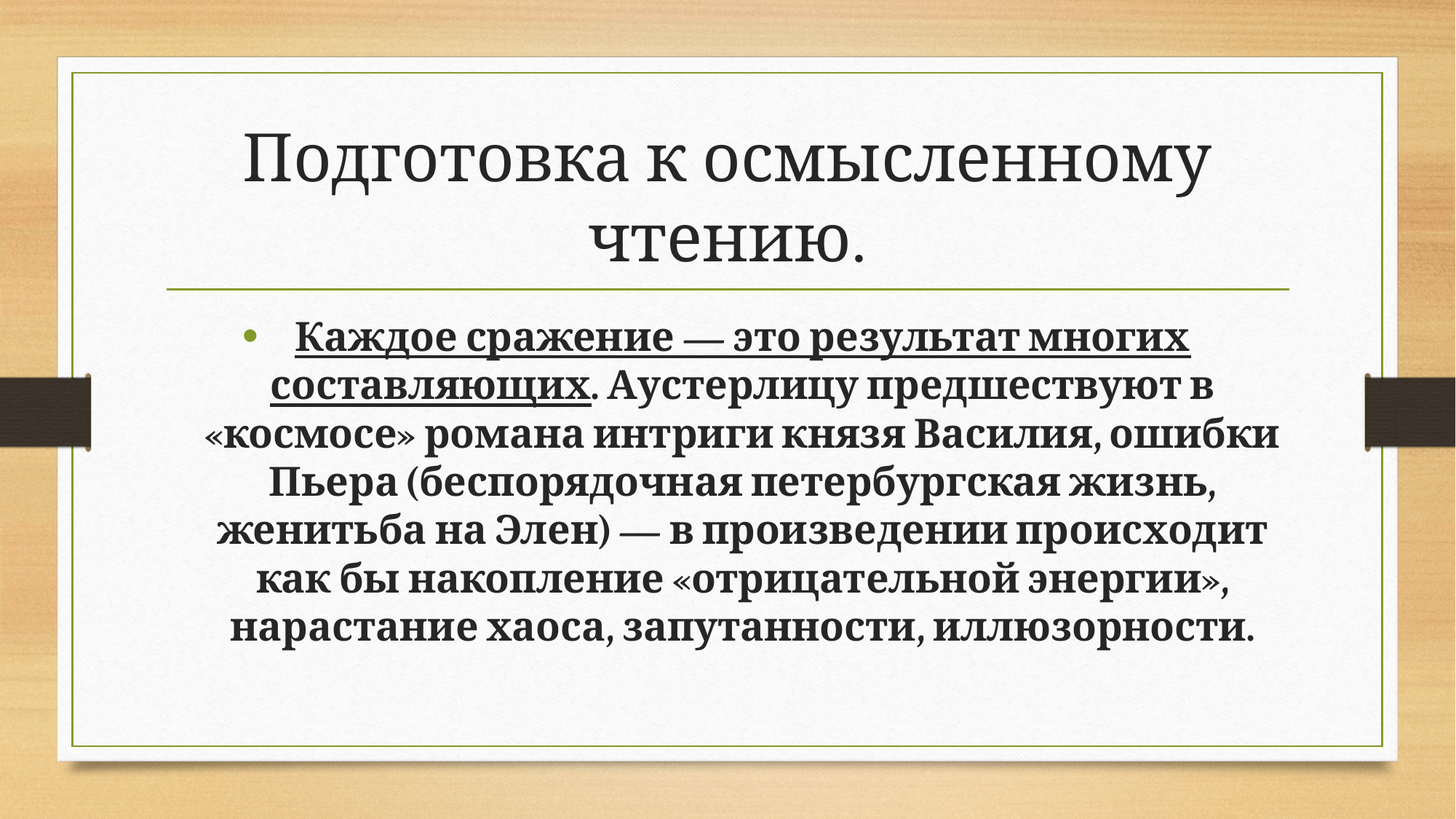

# Подготовка к осмысленному чтению.
Каждое сражение — это результат многих составляющих. Аустерлицу предшествуют в «космосе» романа интриги князя Василия, ошибки Пьера (беспорядочная петербургская жизнь, женитьба на Элен) — в произведении происходит как бы накопление «отрицательной энергии», нарастание хаоса, запутанности, иллюзорности.